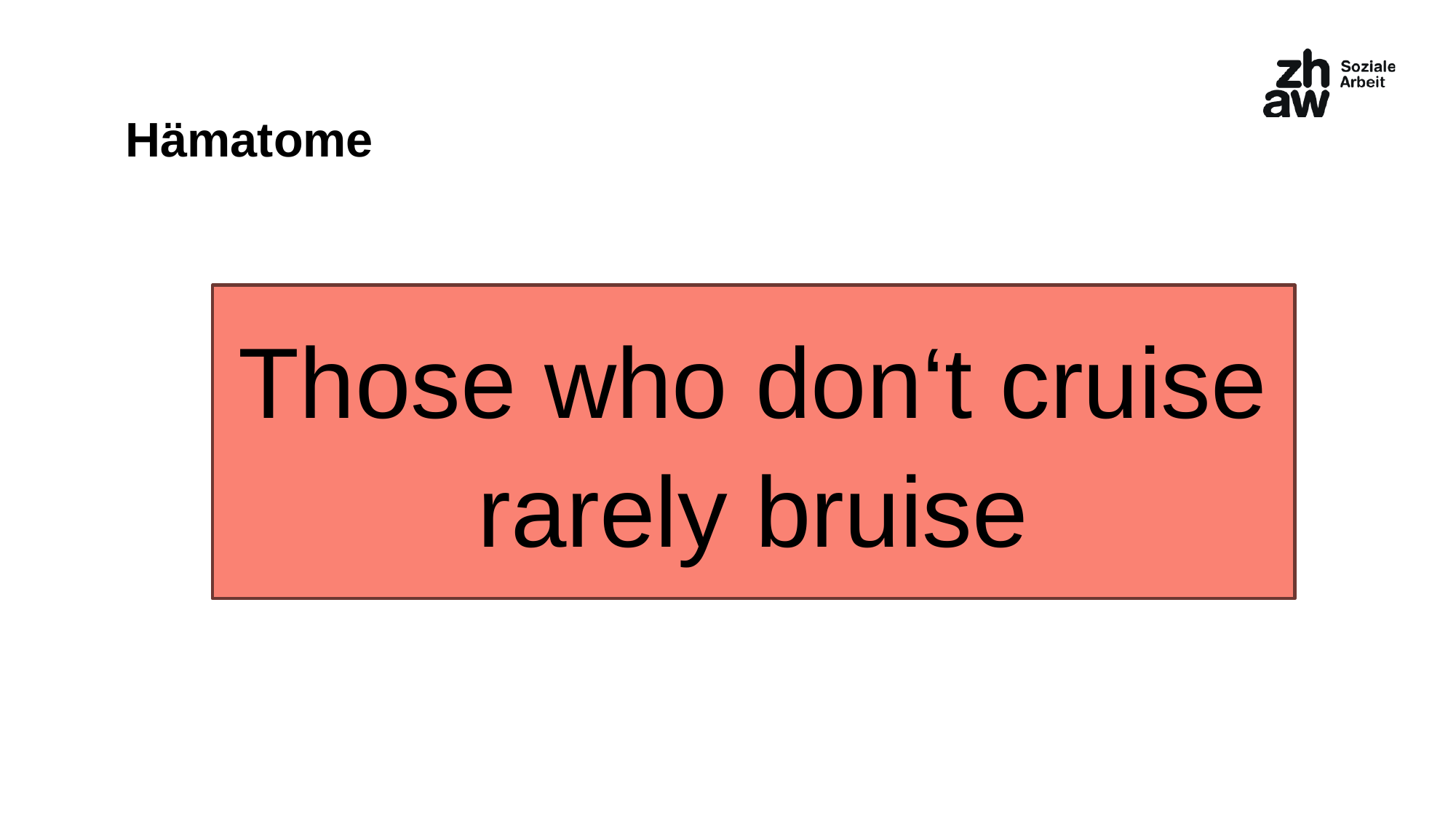

# Hämatome

Those who don‘t cruise
rarely bruise